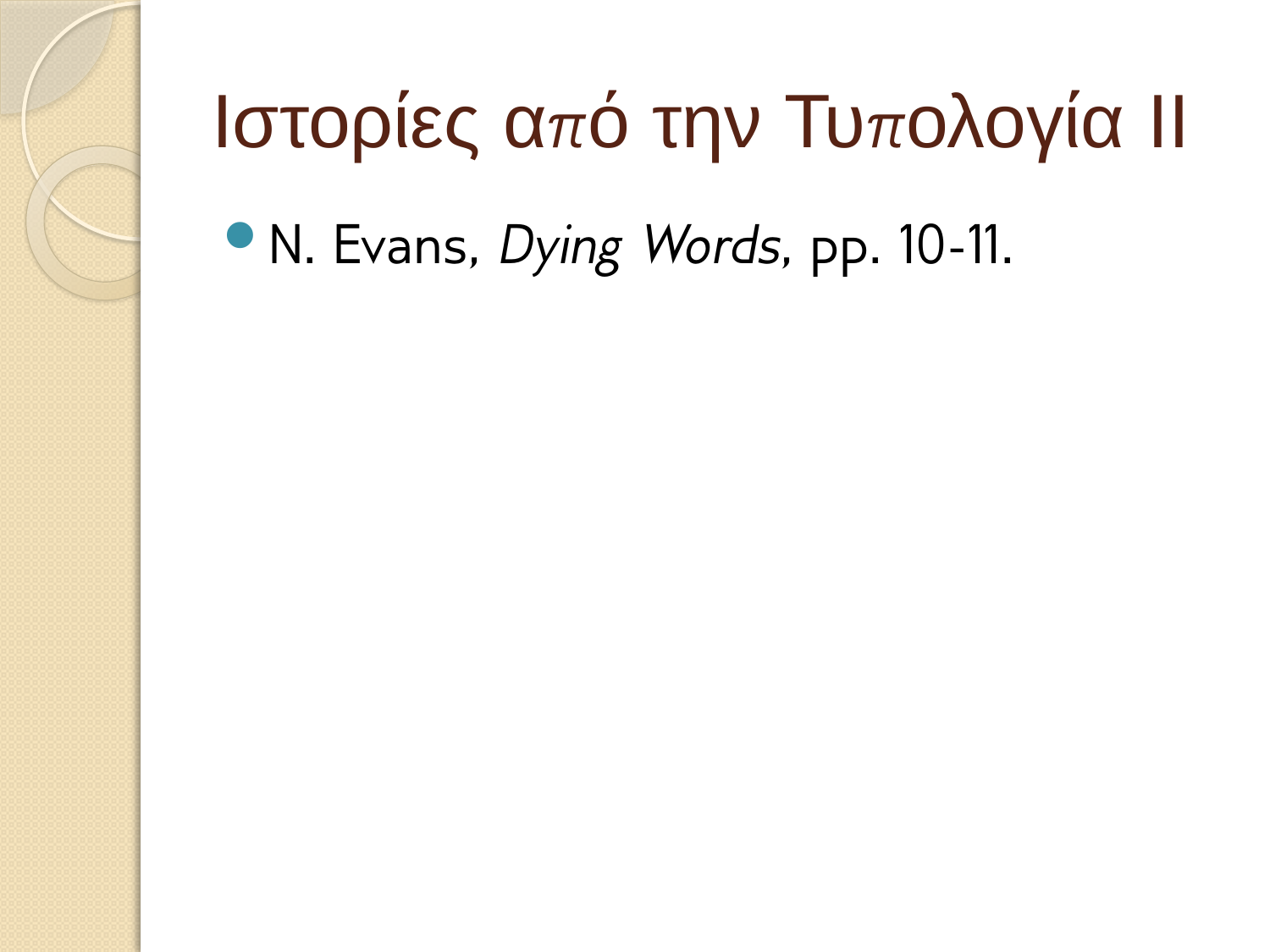

# Ιστορίες από την Τυπολογία ΙΙ
N. Evans, Dying Words, pp. 10-11.